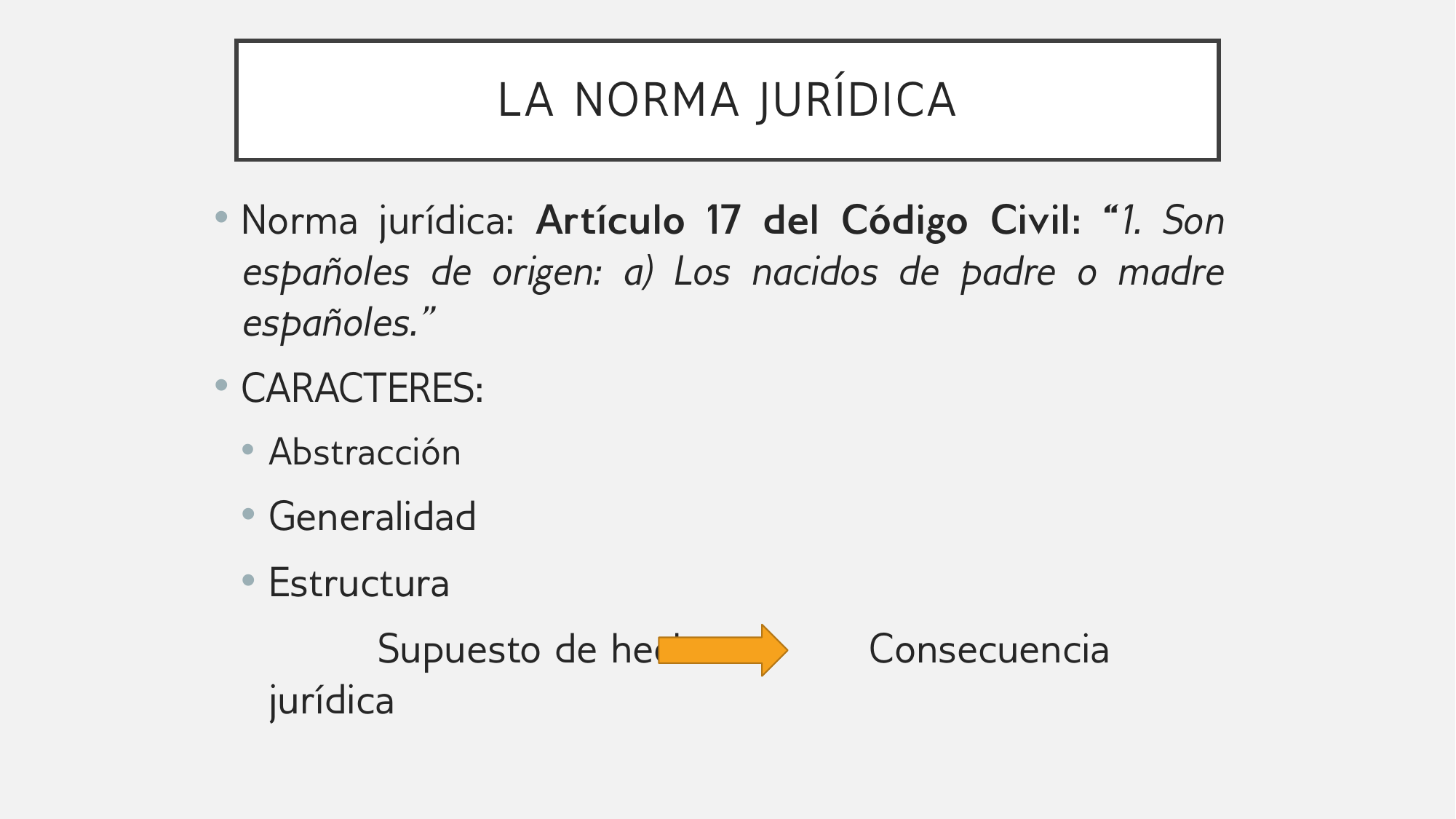

# LA NORMA JURÍDICA
Norma jurídica: Artículo 17 del Código Civil: “1. Son españoles de origen: a) Los nacidos de padre o madre españoles.”
CARACTERES:
Abstracción
Generalidad
Estructura
		Supuesto de hecho            Consecuencia jurídica